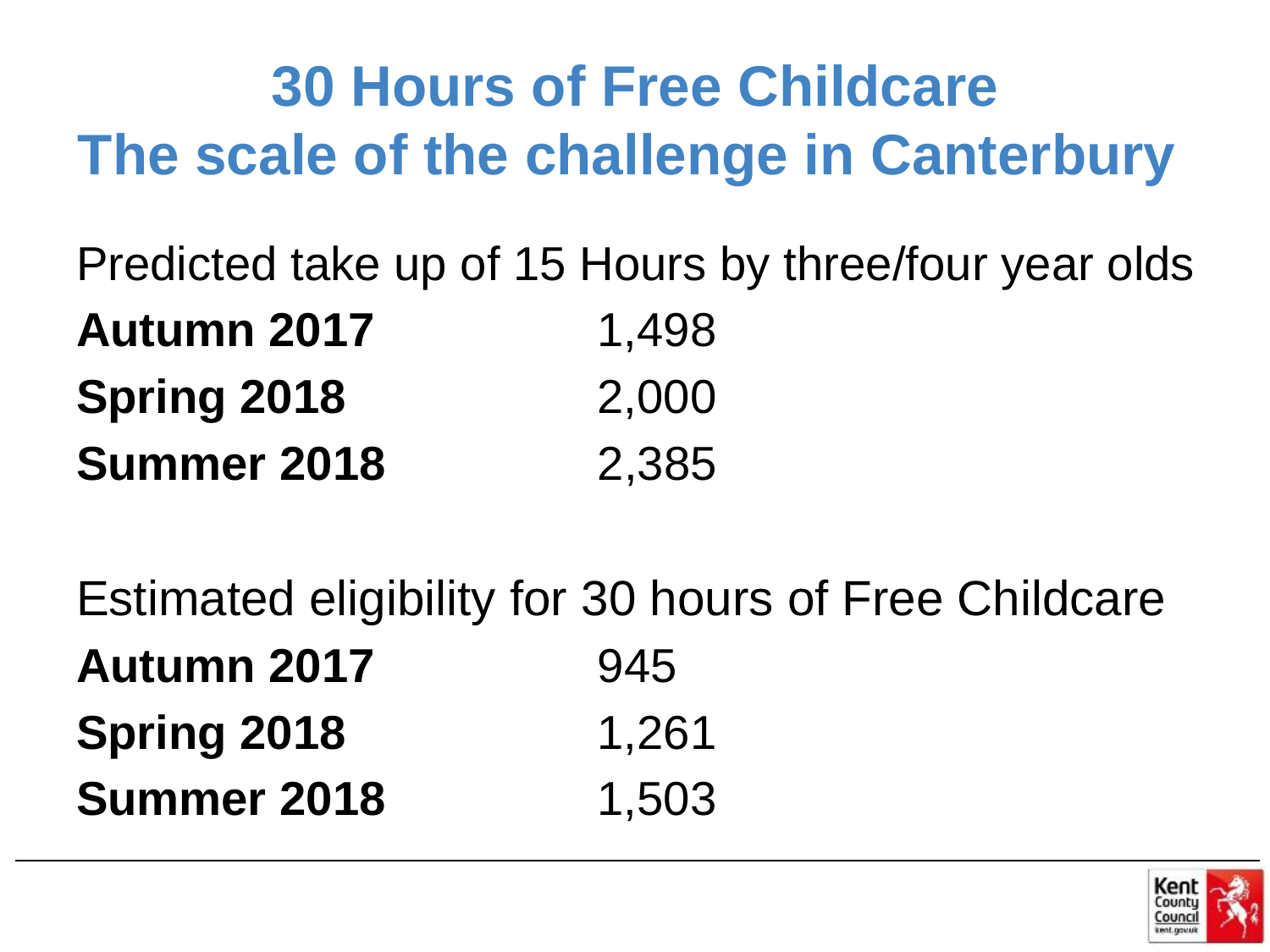

# 30 Hours of Free Childcare The scale of the challenge in Canterbury
Predicted take up of 15 Hours by three/four year olds
Autumn 2017 		 1,498
Spring 2018 		 2,000
Summer 2018 		 2,385

Estimated eligibility for 30 hours of Free Childcare
Autumn 2017 		 945
Spring 2018   		 1,261
Summer 2018  		 1,503